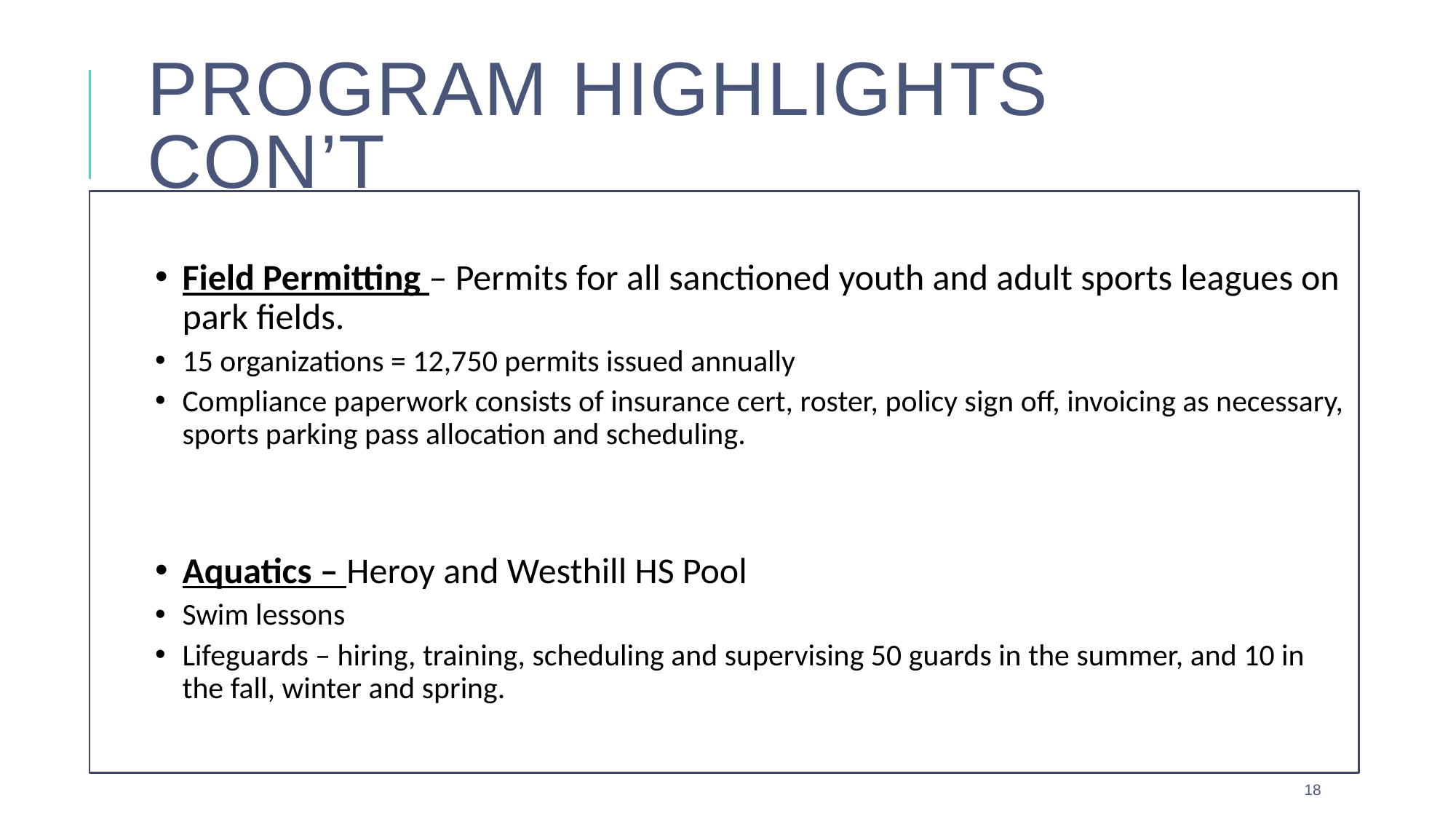

# Program highlights con’t
Field Permitting – Permits for all sanctioned youth and adult sports leagues on park fields.
15 organizations = 12,750 permits issued annually
Compliance paperwork consists of insurance cert, roster, policy sign off, invoicing as necessary, sports parking pass allocation and scheduling.

Aquatics – Heroy and Westhill HS Pool
Swim lessons
Lifeguards – hiring, training, scheduling and supervising 50 guards in the summer, and 10 in the fall, winter and spring.
18